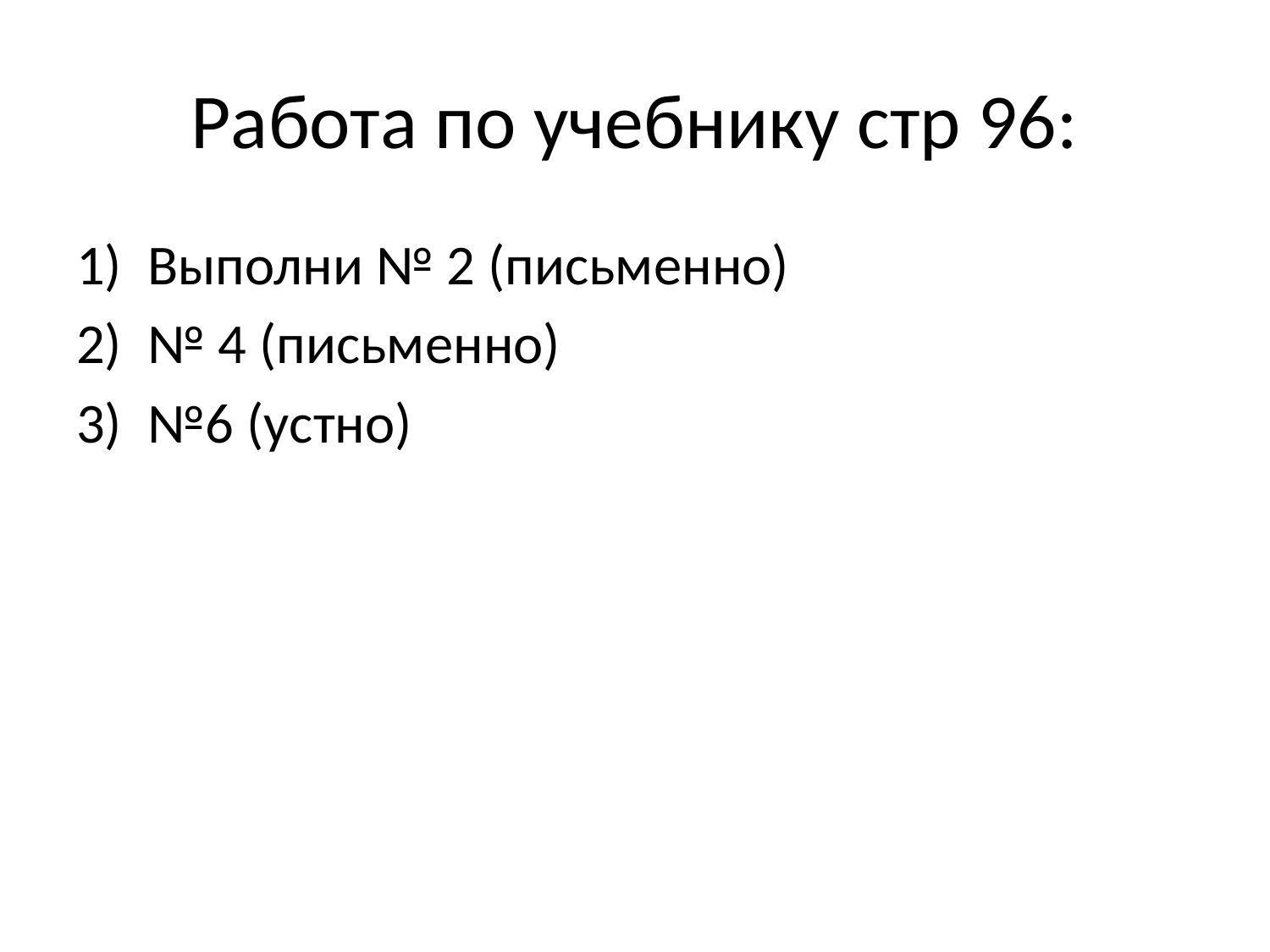

# Работа по учебнику стр 96:
Выполни № 2 (письменно)
№ 4 (письменно)
№6 (устно)